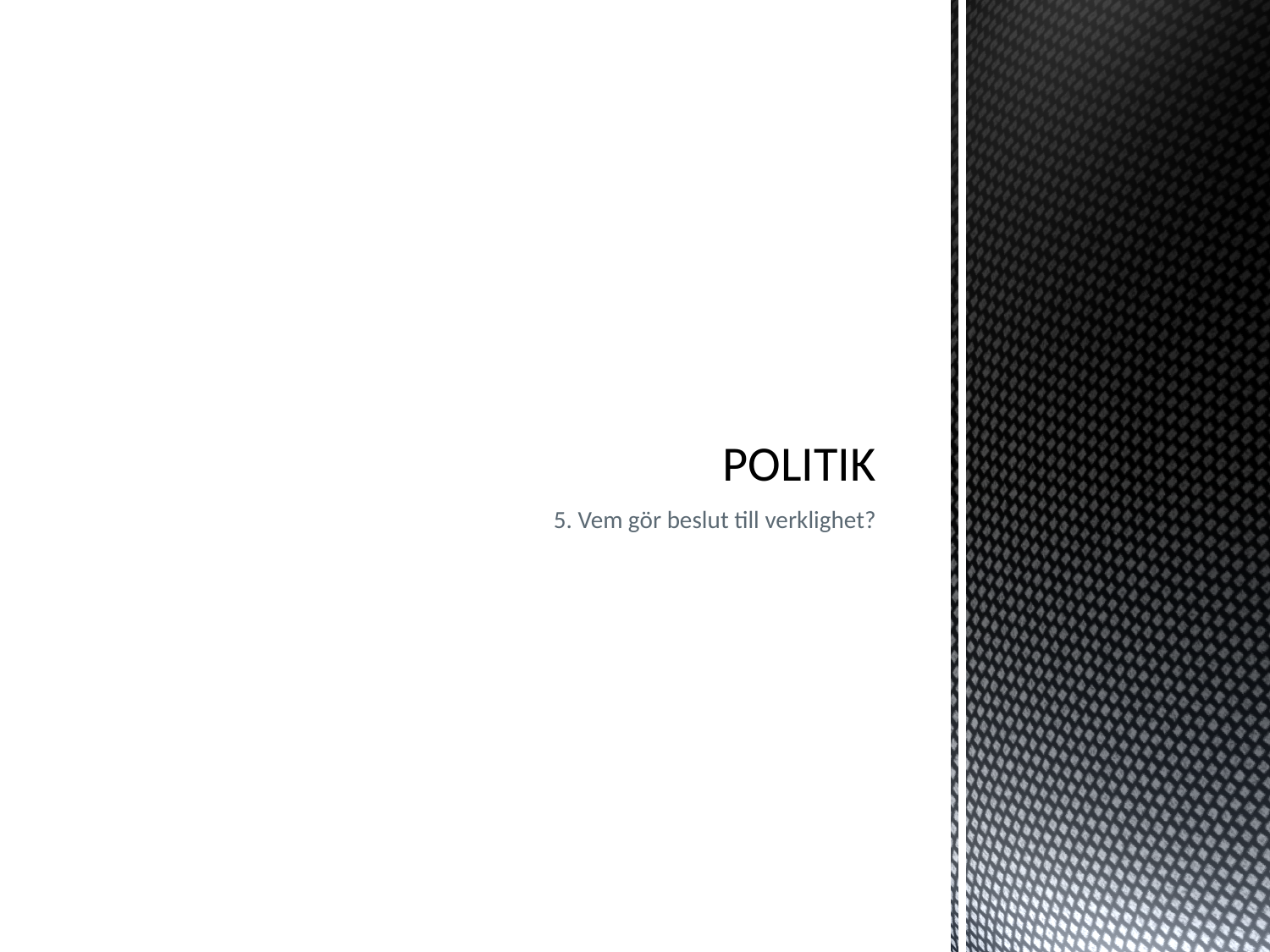

# POLITIK
5. Vem gör beslut till verklighet?